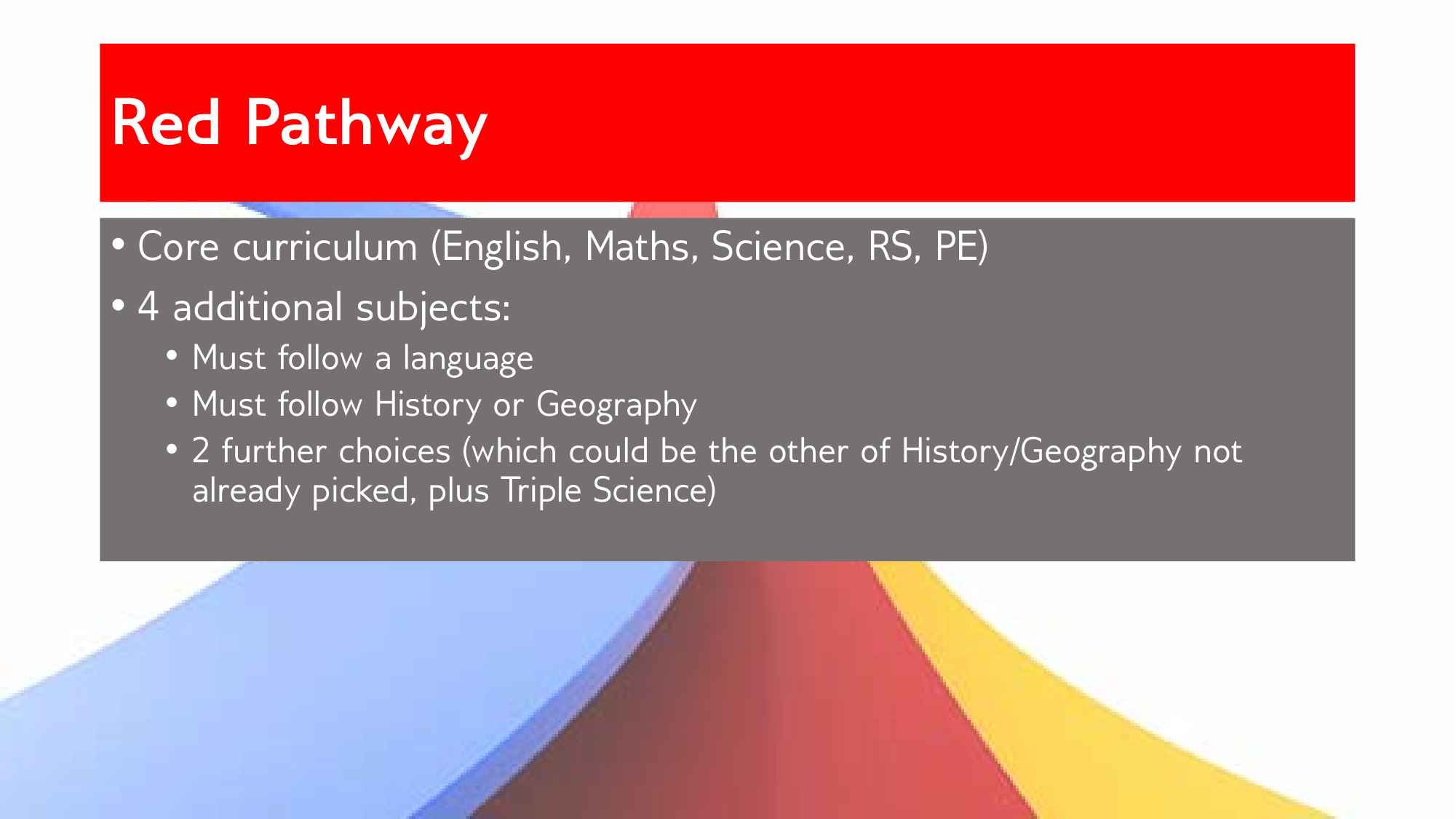

# Red Pathway
Core curriculum (English, Maths, Science, RS, PE)
4 additional subjects:
Must follow a language
Must follow History or Geography
2 further choices (which could be the other of History/Geography not already picked, plus Triple Science)